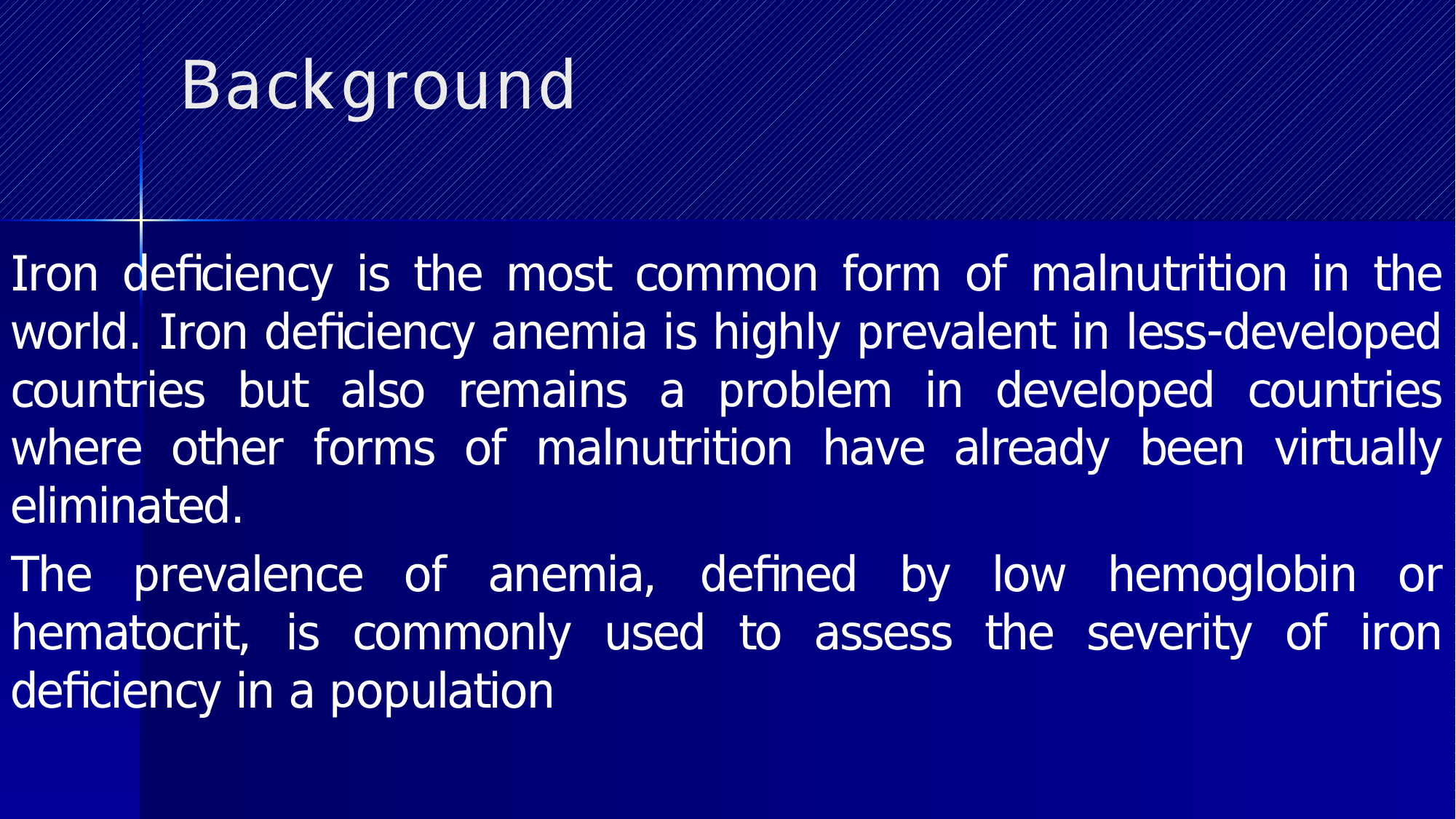

# Background
Iron deficiency is the most common form of malnutrition in the world. Iron deficiency anemia is highly prevalent in less-developed countries but also remains a problem in developed countries where other forms of malnutrition have already been virtually eliminated.
The prevalence of anemia, defined by low hemoglobin or hematocrit, is commonly used to assess the severity of iron deficiency in a population